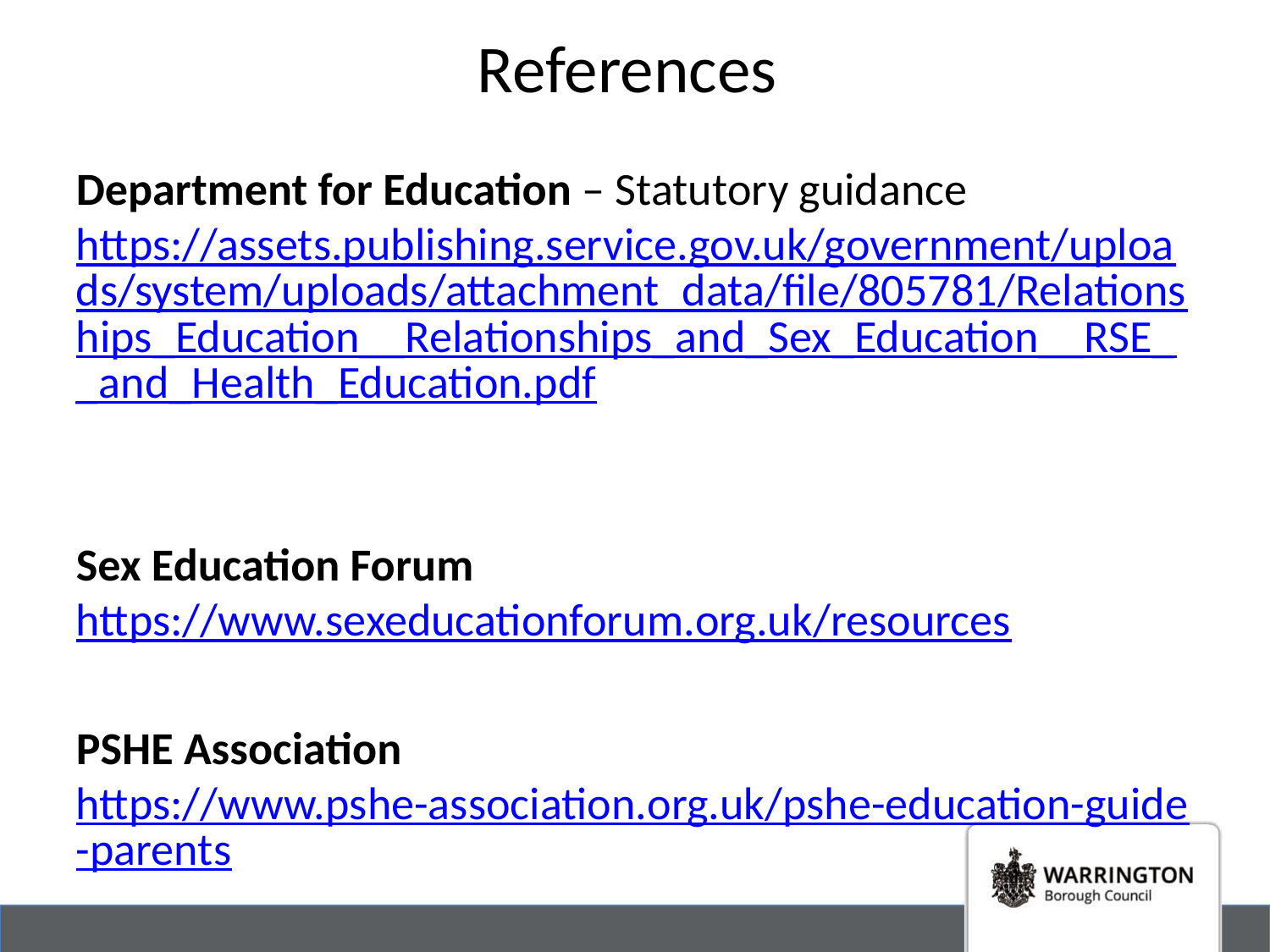

# References
Department for Education – Statutory guidance https://assets.publishing.service.gov.uk/government/uploads/system/uploads/attachment_data/file/805781/Relationships_Education__Relationships_and_Sex_Education__RSE__and_Health_Education.pdf

Sex Education Forum https://www.sexeducationforum.org.uk/resources

PSHE Association                                                          https://www.pshe-association.org.uk/pshe-education-guide-parents